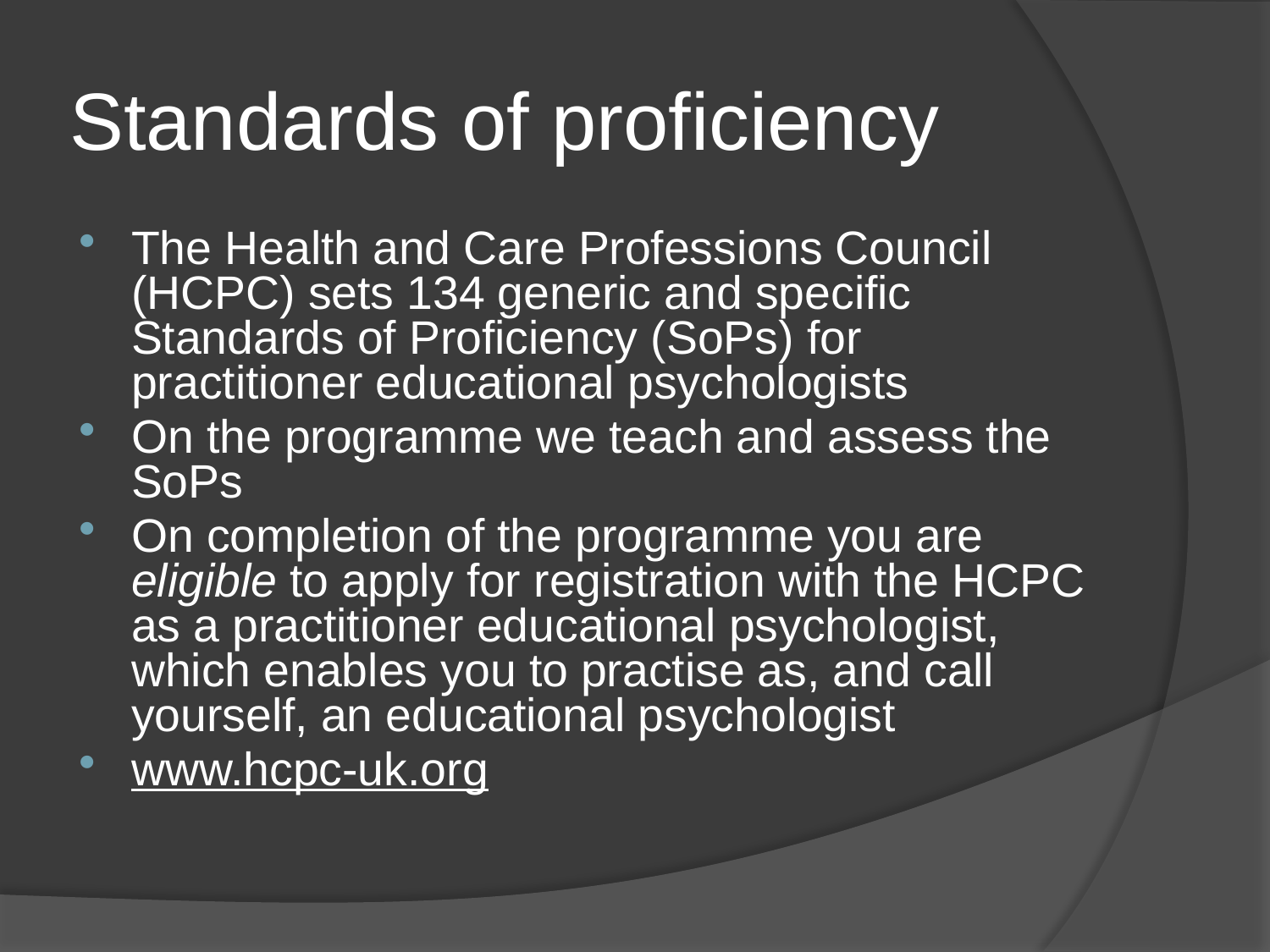

# Standards of proficiency
The Health and Care Professions Council (HCPC) sets 134 generic and specific Standards of Proficiency (SoPs) for practitioner educational psychologists
On the programme we teach and assess the SoPs
On completion of the programme you are eligible to apply for registration with the HCPC as a practitioner educational psychologist, which enables you to practise as, and call yourself, an educational psychologist
www.hcpc-uk.org